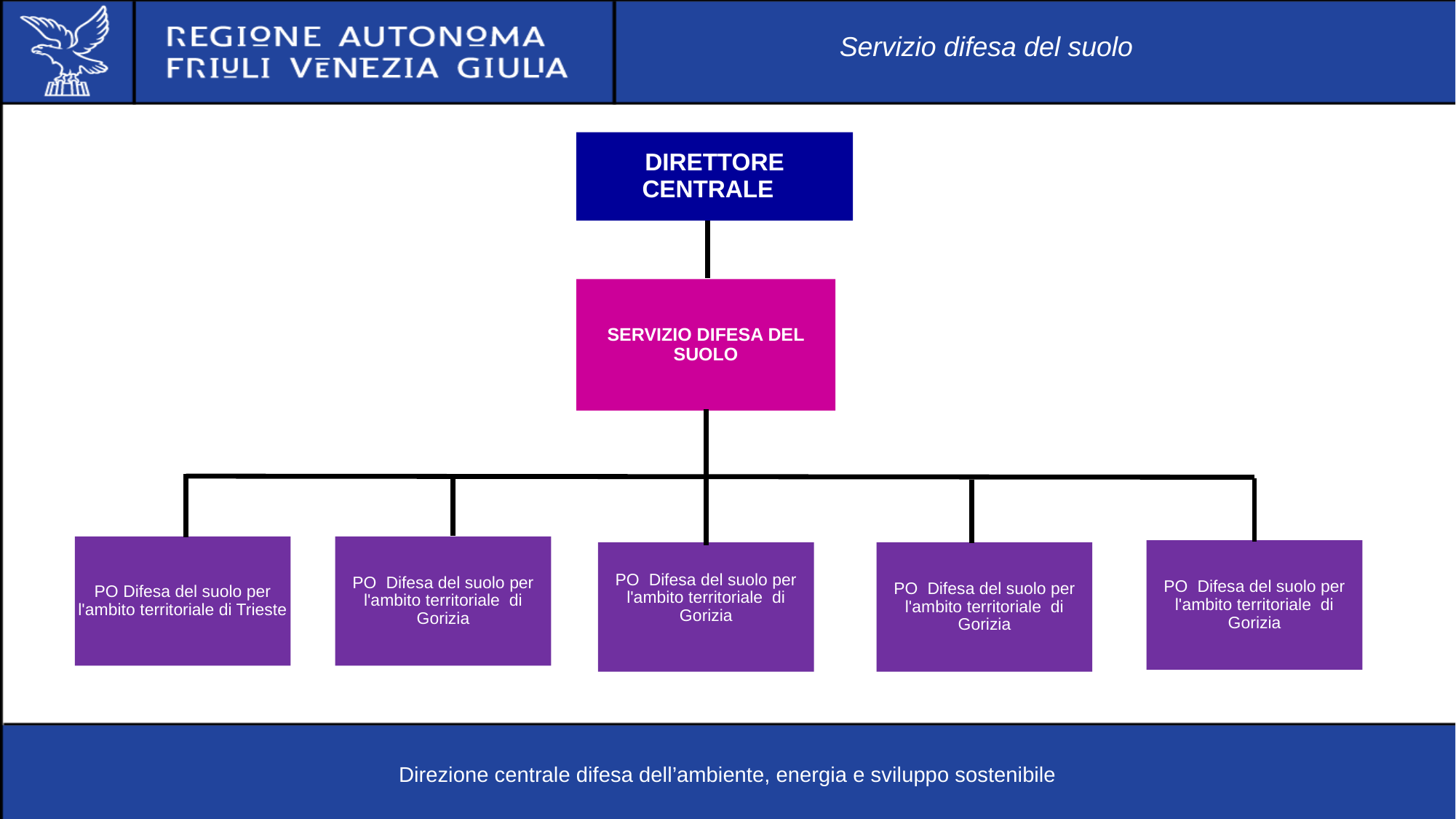

Servizio difesa del suolo
DIRETTORE CENTRALE
SERVIZIO DIFESA DEL SUOLO
PO Difesa del suolo per l'ambito territoriale di Trieste
PO  Difesa del suolo per l'ambito territoriale  di Gorizia
PO  Difesa del suolo per l'ambito territoriale  di Gorizia
PO  Difesa del suolo per l'ambito territoriale  di Gorizia

PO  Difesa del suolo per l'ambito territoriale  di Gorizia
Direzione centrale difesa dell’ambiente, energia e sviluppo sostenibile